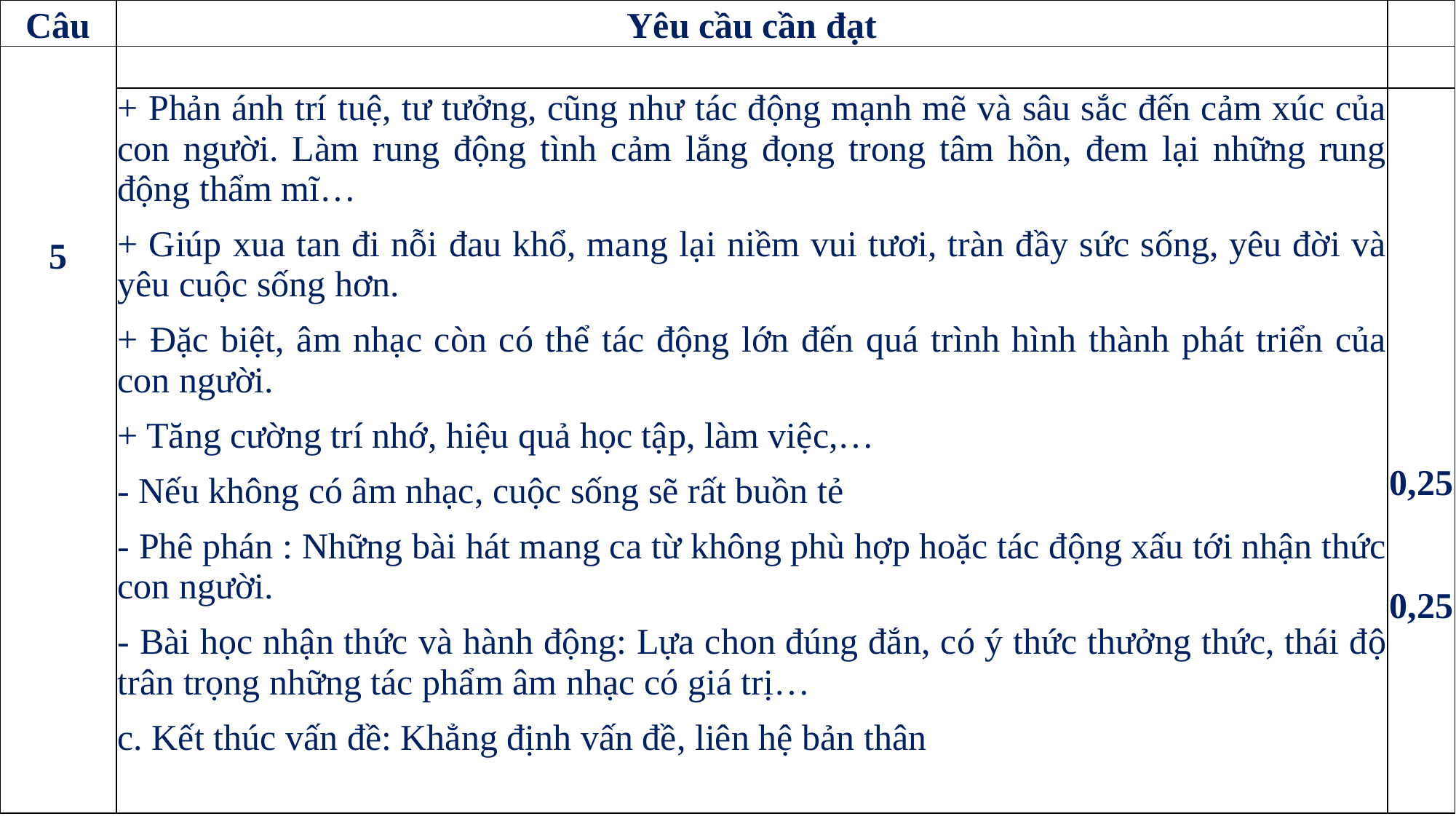

| Câu | Yêu cầu cần đạt |  |
| --- | --- | --- |
| 5 |  |  |
|  | + Phản ánh trí tuệ, tư tưởng, cũng như tác động mạnh mẽ và sâu sắc đến cảm xúc của con người. Làm rung động tình cảm lắng đọng trong tâm hồn, đem lại những rung động thẩm mĩ… + Giúp xua tan đi nỗi đau khổ, mang lại niềm vui tươi, tràn đầy sức sống, yêu đời và yêu cuộc sống hơn. + Đặc biệt, âm nhạc còn có thể tác động lớn đến quá trình hình thành phát triển của con người. + Tăng cường trí nhớ, hiệu quả học tập, làm việc,… - Nếu không có âm nhạc, cuộc sống sẽ rất buồn tẻ - Phê phán : Những bài hát mang ca từ không phù hợp hoặc tác động xấu tới nhận thức con người. - Bài học nhận thức và hành động: Lựa chon đúng đắn, có ý thức thưởng thức, thái độ trân trọng những tác phẩm âm nhạc có giá trị… c. Kết thúc vấn đề: Khẳng định vấn đề, liên hệ bản thân | 0,25   0,25 |